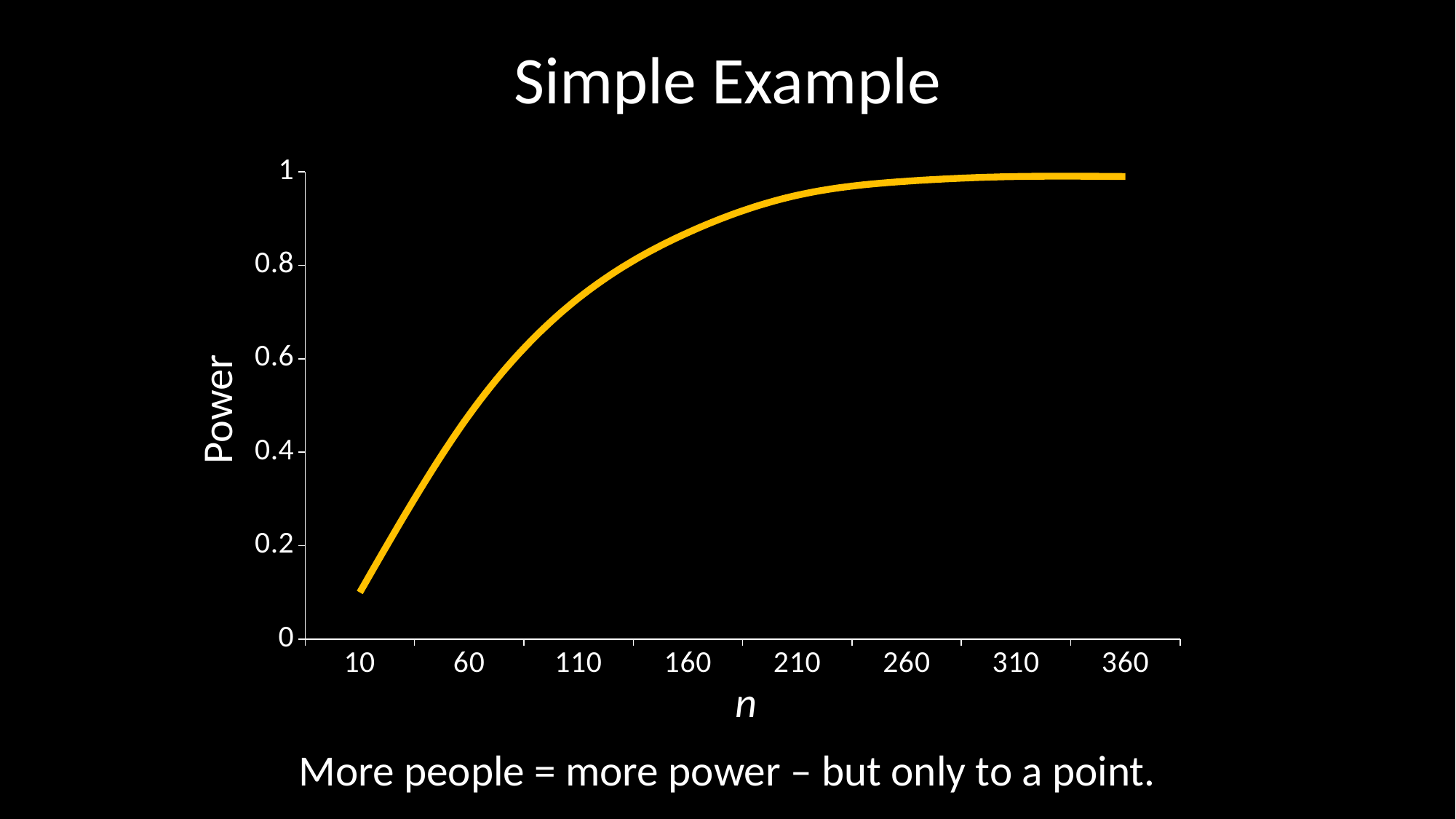

# Simple Example

### Chart

| Category | Power |
|---|---|
| 10 | 0.1 |
| 60 | 0.48 |
| 110 | 0.73 |
| 160 | 0.87 |
| 210 | 0.95 |
| 260 | 0.98 |
| 310 | 0.99 |
| 360 | 0.99 |
Power
n
More people = more power – but only to a point.